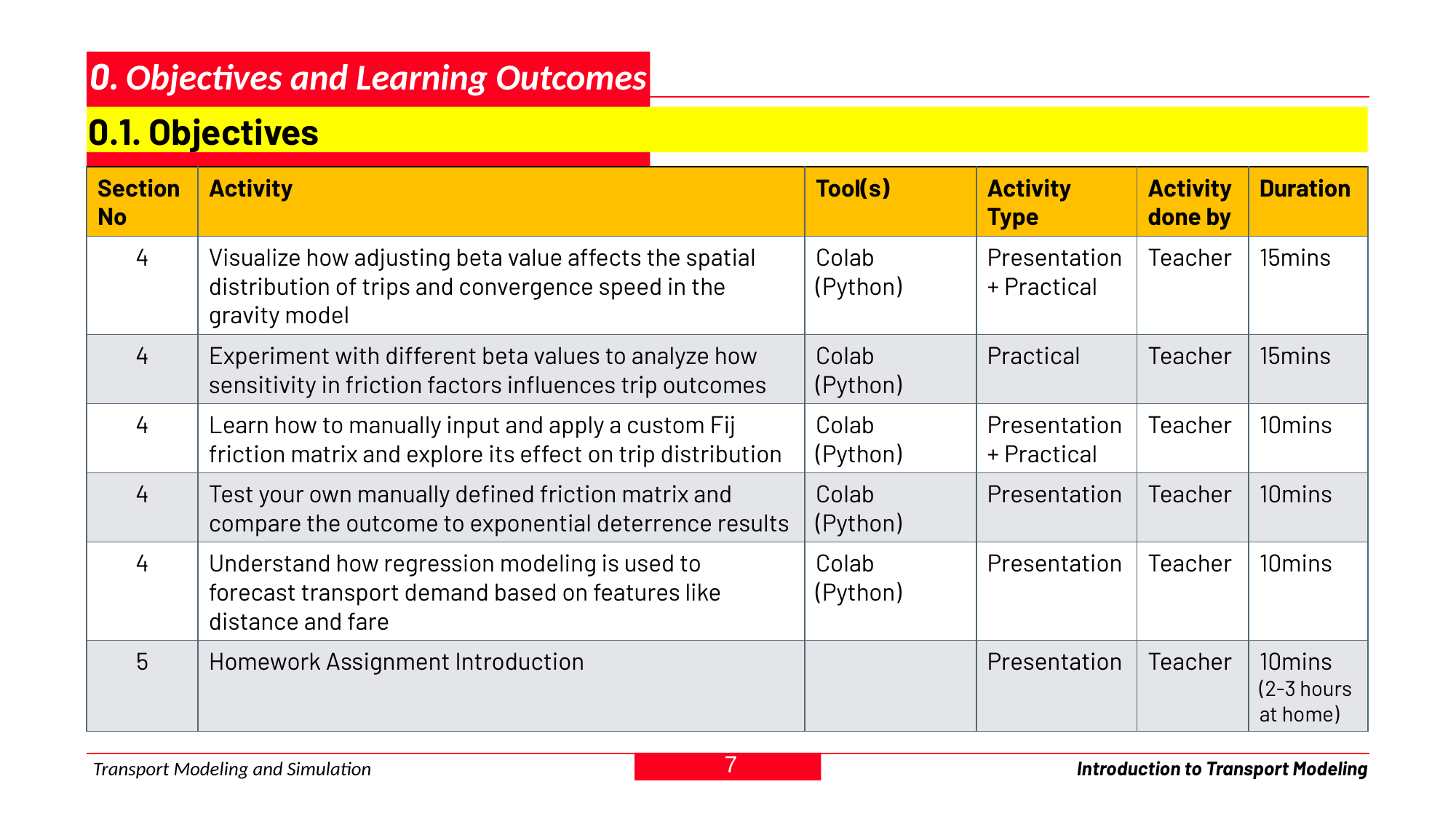

# 0. Objectives and Learning Outcomes
0.1. Objectives
| Section No | Activity | Tool(s) | Activity Type | Activity done by | Duration |
| --- | --- | --- | --- | --- | --- |
| 4 | Visualize how adjusting beta value affects the spatial distribution of trips and convergence speed in the gravity model | Colab (Python) | Presentation + Practical | Teacher | 15mins |
| 4 | Experiment with different beta values to analyze how sensitivity in friction factors influences trip outcomes | Colab (Python) | Practical | Teacher | 15mins |
| 4 | Learn how to manually input and apply a custom Fij friction matrix and explore its effect on trip distribution | Colab (Python) | Presentation + Practical | Teacher | 10mins |
| 4 | Test your own manually defined friction matrix and compare the outcome to exponential deterrence results | Colab (Python) | Presentation | Teacher | 10mins |
| 4 | Understand how regression modeling is used to forecast transport demand based on features like distance and fare | Colab (Python) | Presentation | Teacher | 10mins |
| 5 | Homework Assignment Introduction |  | Presentation | Teacher | 10mins (2-3 hours at home) |
7
Transport Modeling and Simulation
Introduction to Transport Modeling